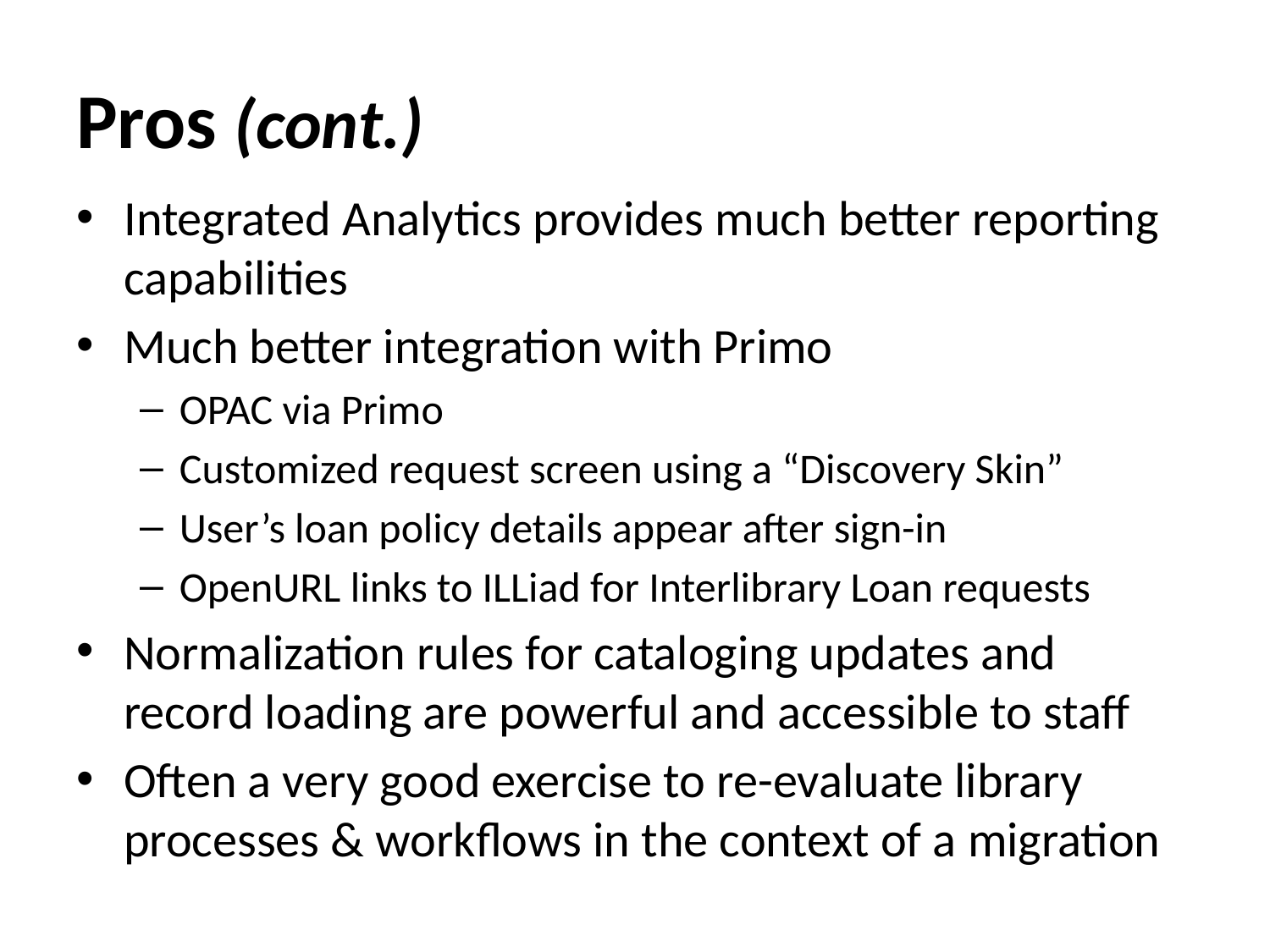

# Pros (cont.)
Integrated Analytics provides much better reporting capabilities
Much better integration with Primo
OPAC via Primo
Customized request screen using a “Discovery Skin”
User’s loan policy details appear after sign-in
OpenURL links to ILLiad for Interlibrary Loan requests
Normalization rules for cataloging updates and record loading are powerful and accessible to staff
Often a very good exercise to re-evaluate library processes & workflows in the context of a migration